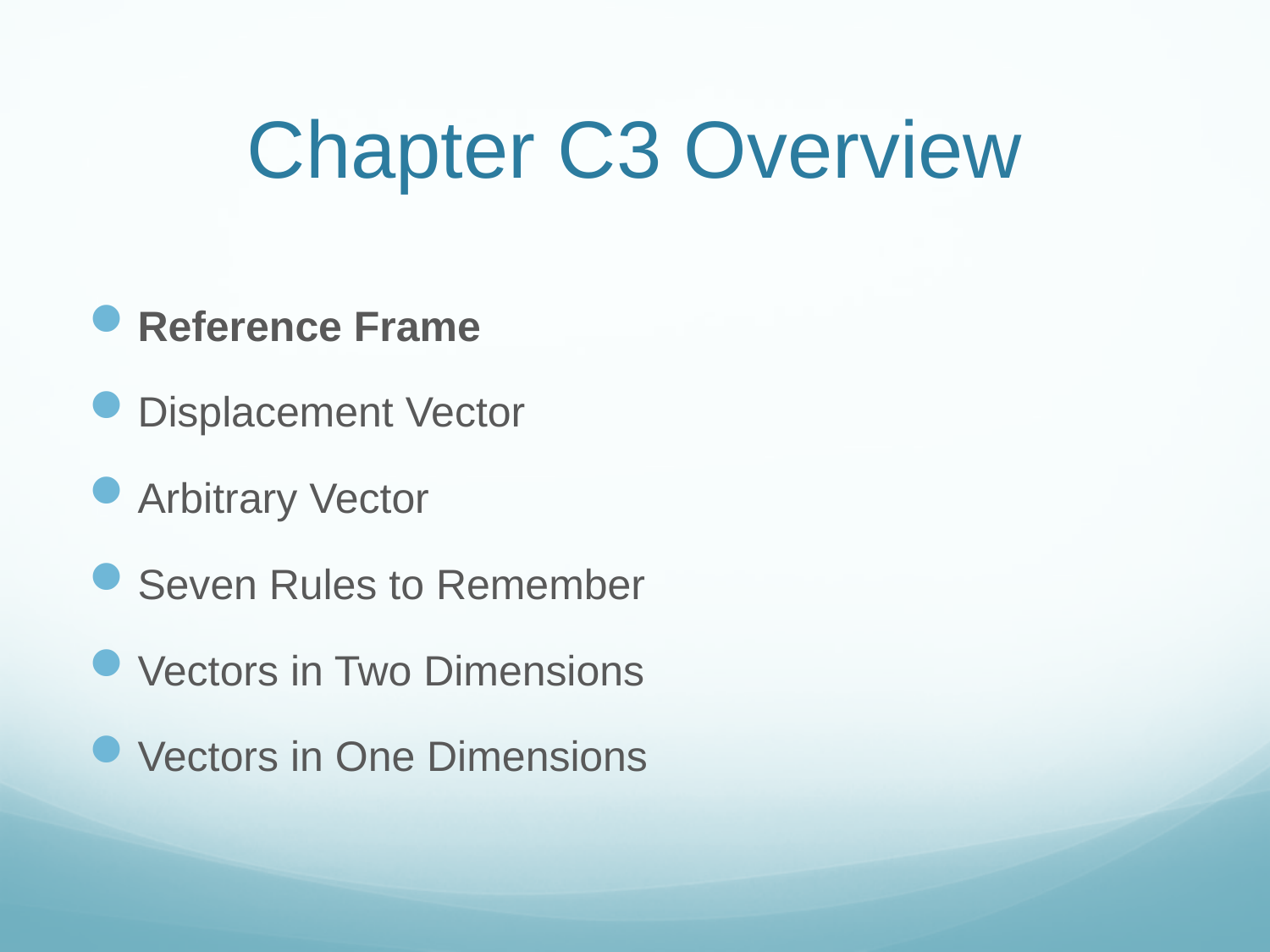

# Chapter C3 Overview
Reference Frame
Displacement Vector
Arbitrary Vector
Seven Rules to Remember
Vectors in Two Dimensions
Vectors in One Dimensions